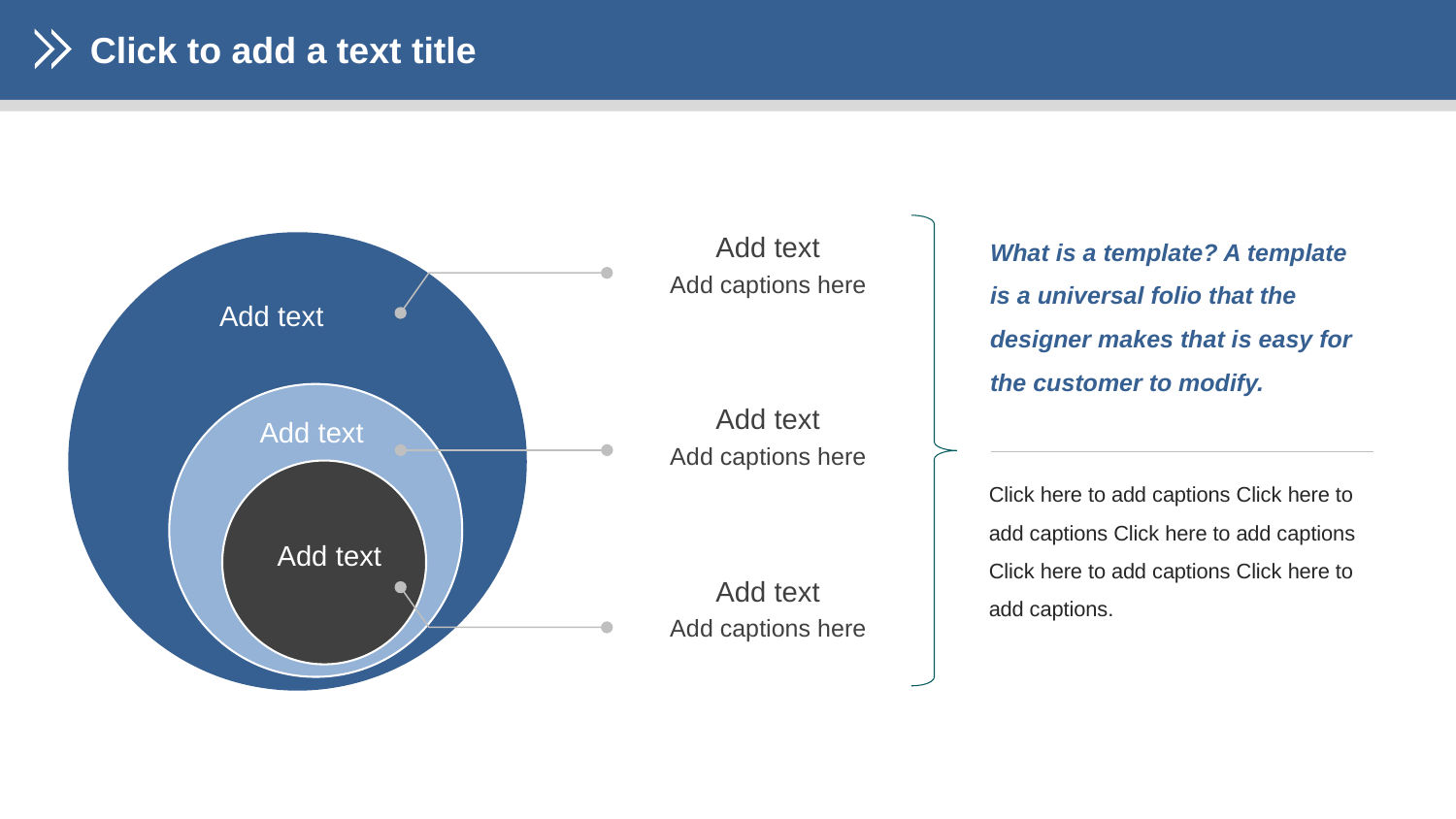

Click to add a text title

Add text
Add captions here

What is a template? A template is a universal folio that the designer makes that is easy for the customer to modify.

Add text

Add text
Add captions here
Add text

Click here to add captions Click here to add captions Click here to add captions Click here to add captions Click here to add captions.

Add text
Add text
Add captions here